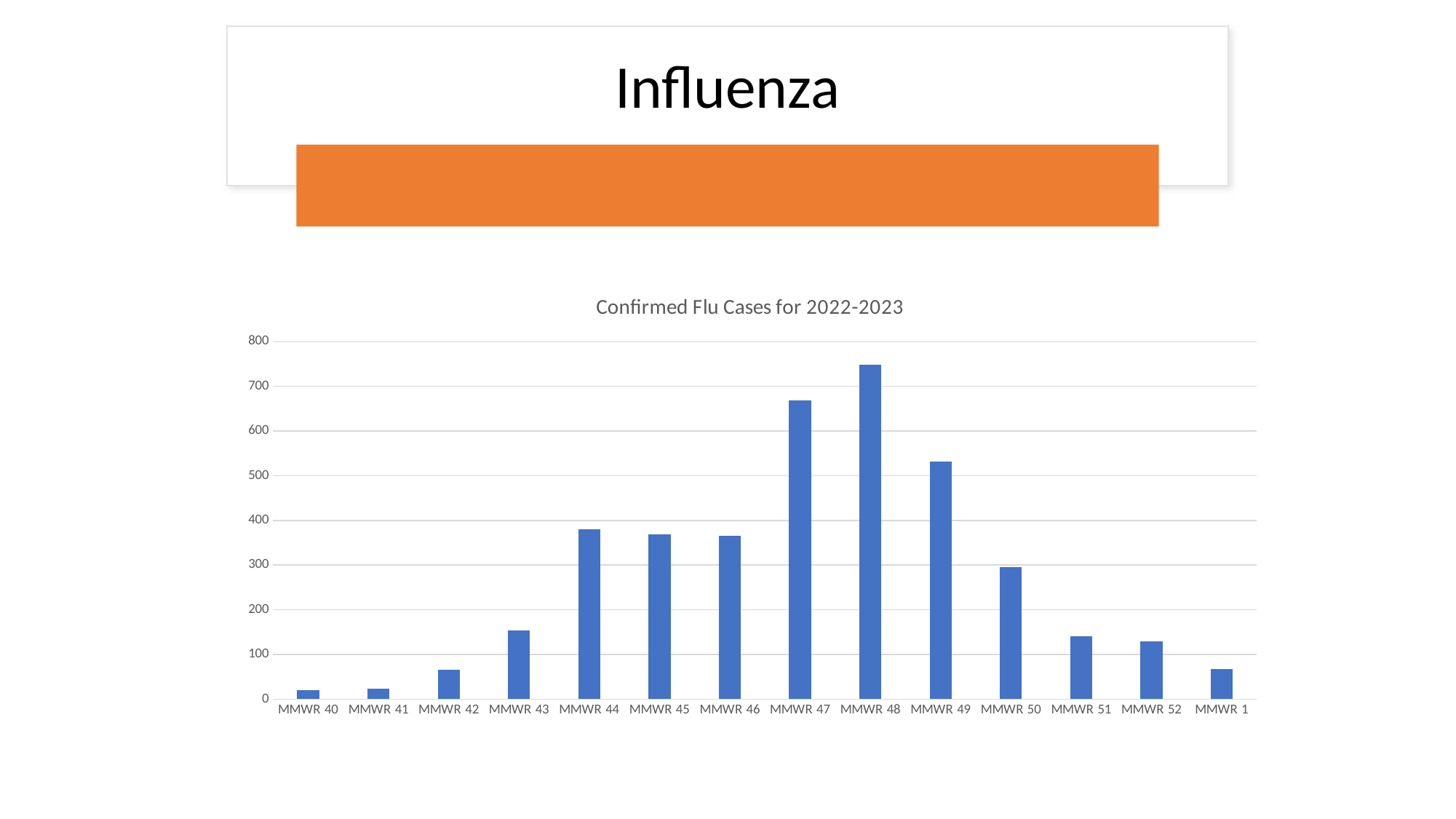

# Influenza

### Chart: Confirmed Flu Cases for 2022-2023

| Category |  |
|---|---|
| MMWR 40 | 20.0 |
| MMWR 41 | 24.0 |
| MMWR 42 | 66.0 |
| MMWR 43 | 153.0 |
| MMWR 44 | 380.0 |
| MMWR 45 | 368.0 |
| MMWR 46 | 366.0 |
| MMWR 47 | 669.0 |
| MMWR 48 | 749.0 |
| MMWR 49 | 532.0 |
| MMWR 50 | 295.0 |
| MMWR 51 | 141.0 |
| MMWR 52 | 129.0 |
| MMWR 1 | 67.0 |